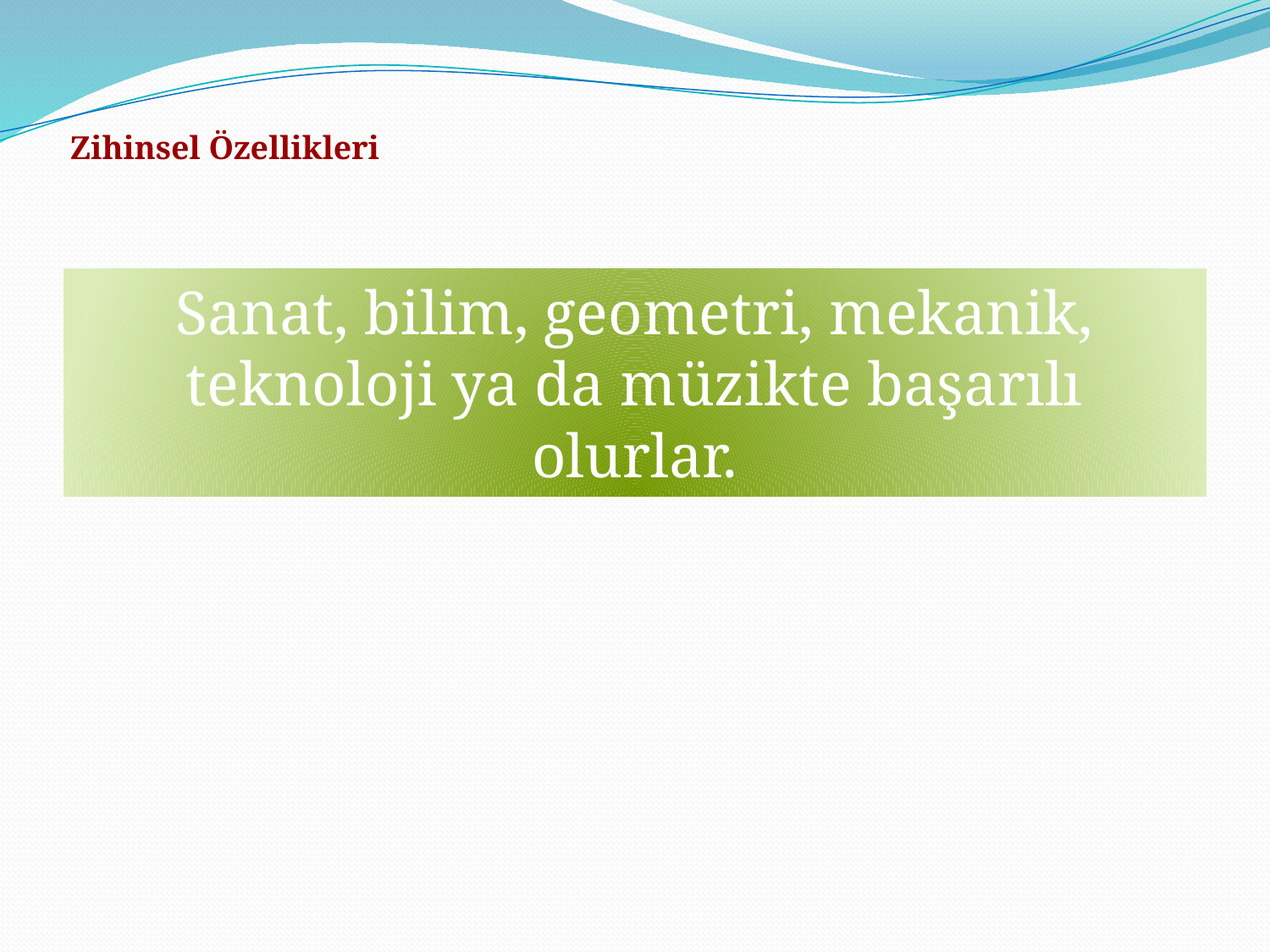

Zihinsel Özellikleri
Sanat, bilim, geometri, mekanik, teknoloji ya da müzikte başarılı olurlar.